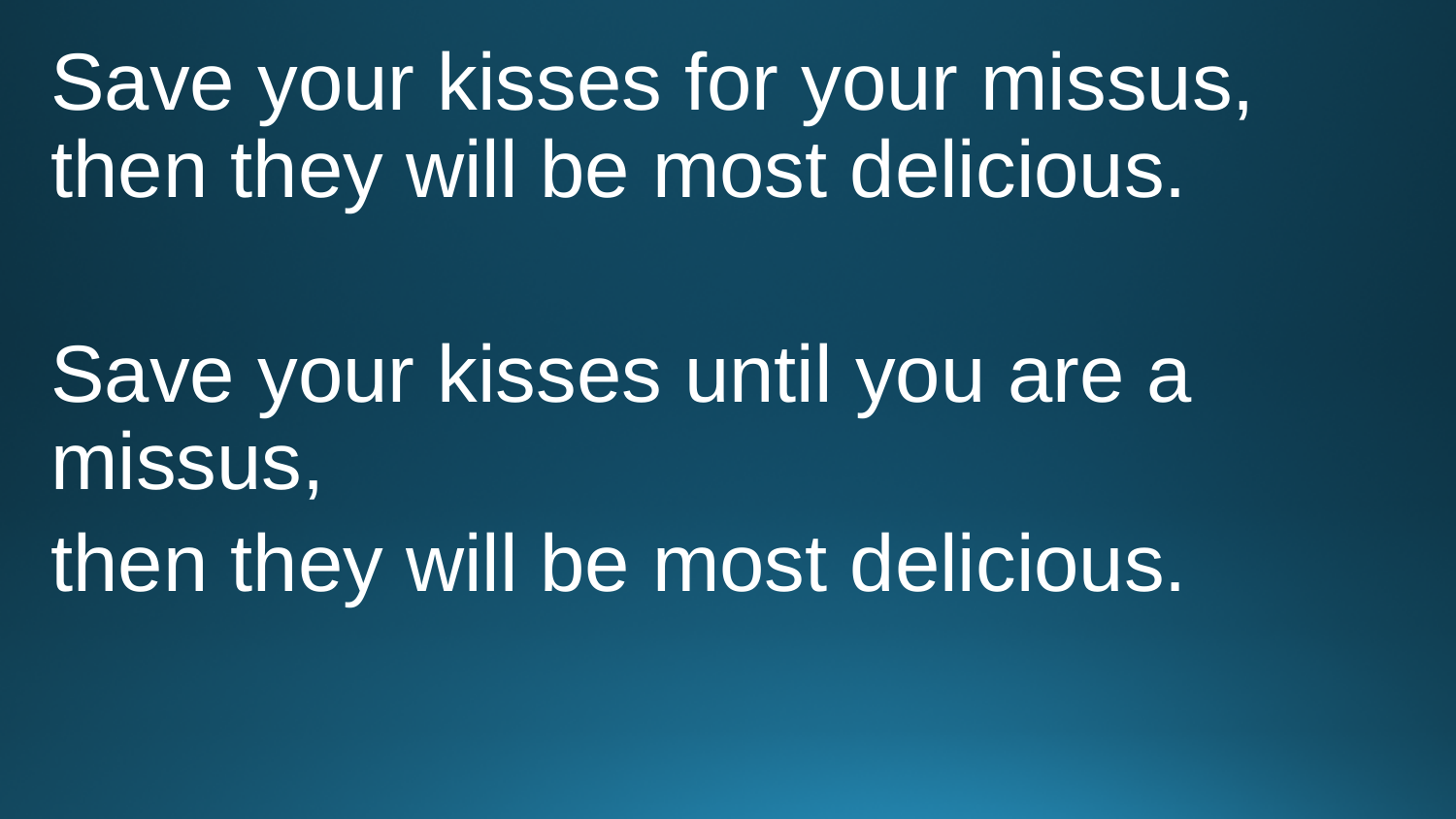

Save your kisses for your missus, then they will be most delicious.

Save your kisses until you are a missus,
then they will be most delicious.